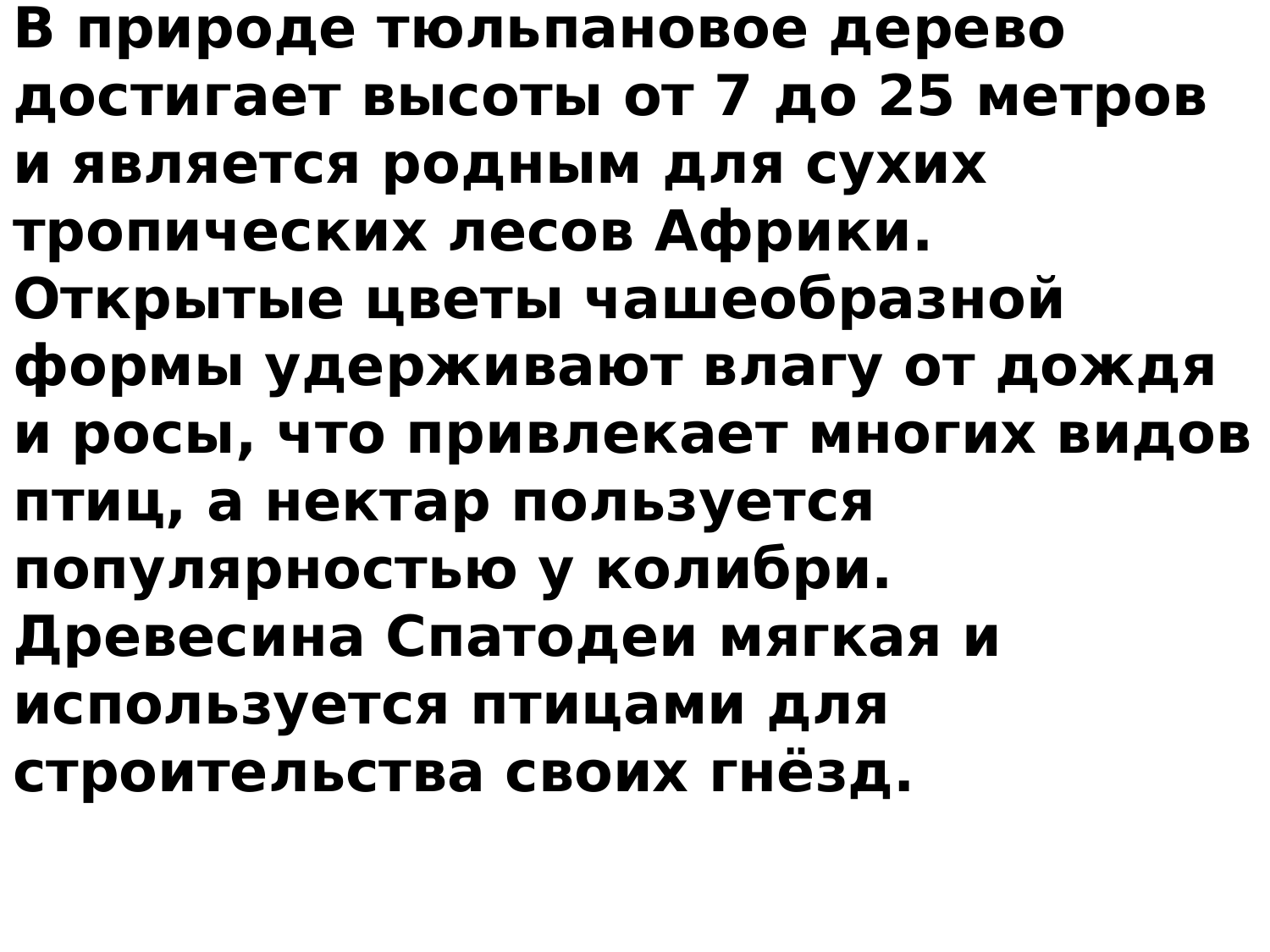

В природе тюльпановое дерево достигает высоты от 7 до 25 метров и является родным для сухих тропических лесов Африки. Открытые цветы чашеобразной формы удерживают влагу от дождя и росы, что привлекает многих видов птиц, а нектар пользуется популярностью у колибри. Древесина Спатодеи мягкая и используется птицами для строительства своих гнёзд.